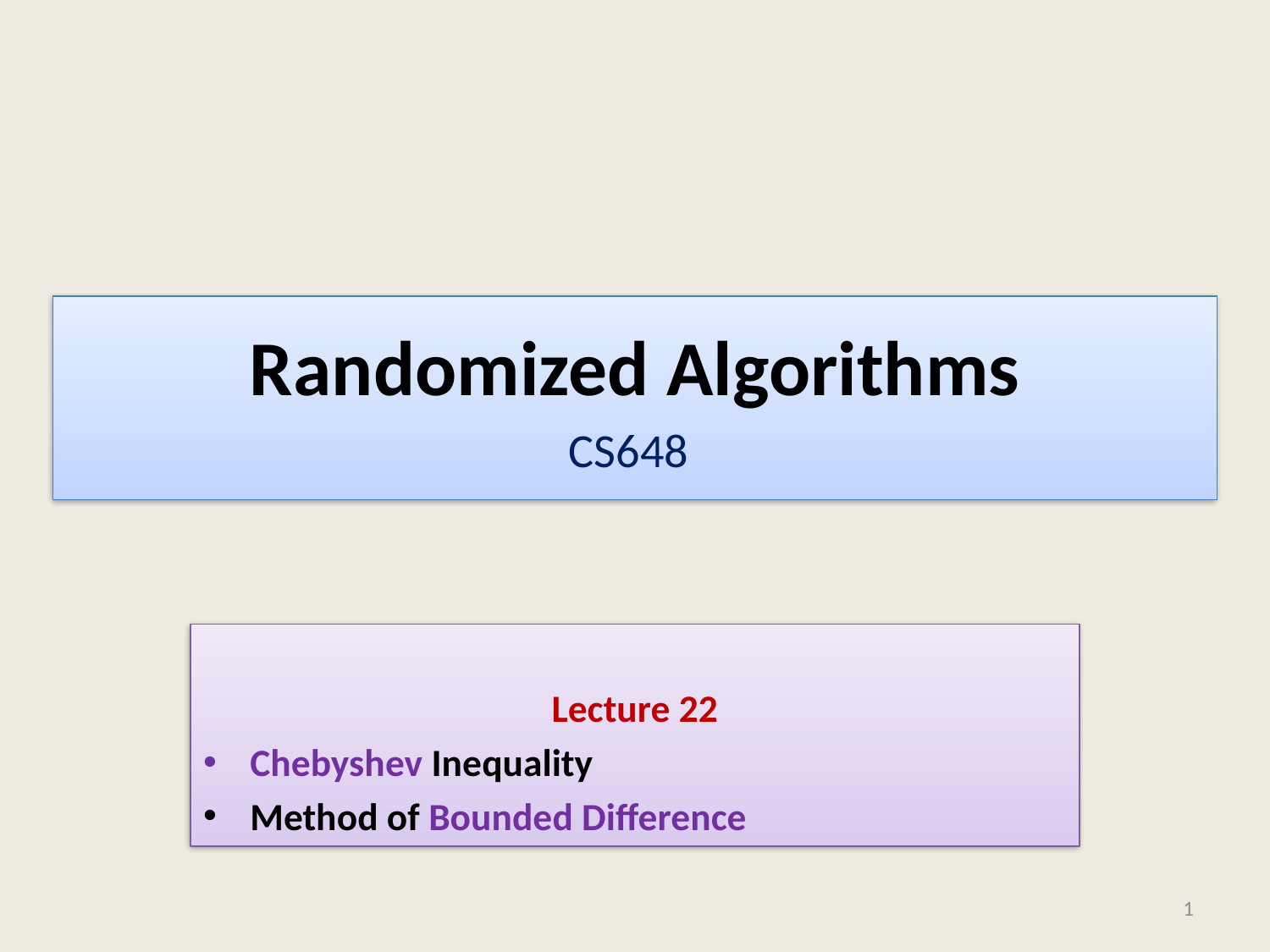

# Randomized Algorithms CS648

Lecture 22
Chebyshev Inequality
Method of Bounded Difference

1